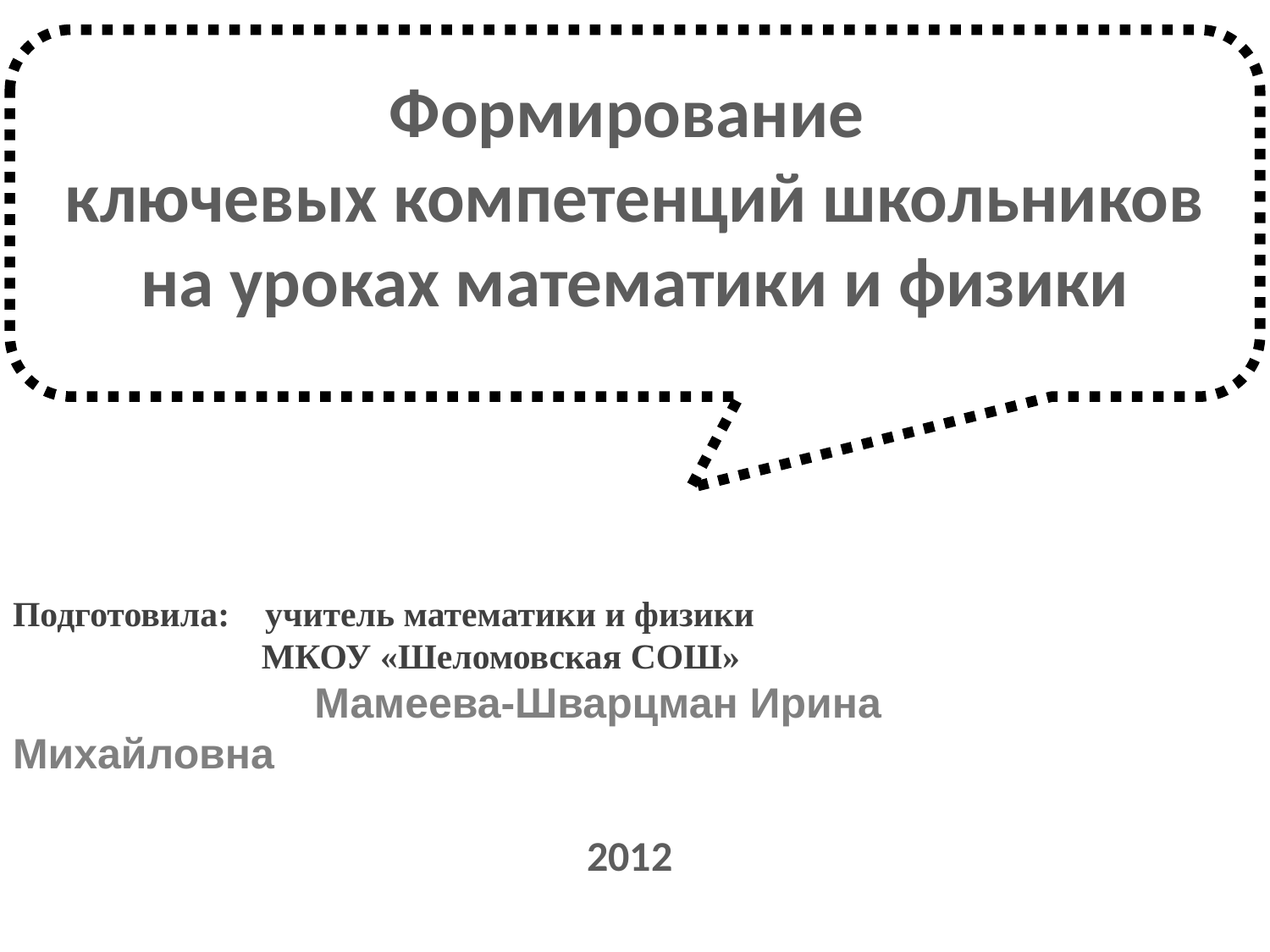

Формирование
ключевых компетенций школьников на уроках математики и физики

Подготовила:    учитель математики и физики
                            МКОУ «Шеломовская СОШ»
                               Мамеева-Шварцман Ирина Михайловна
2012